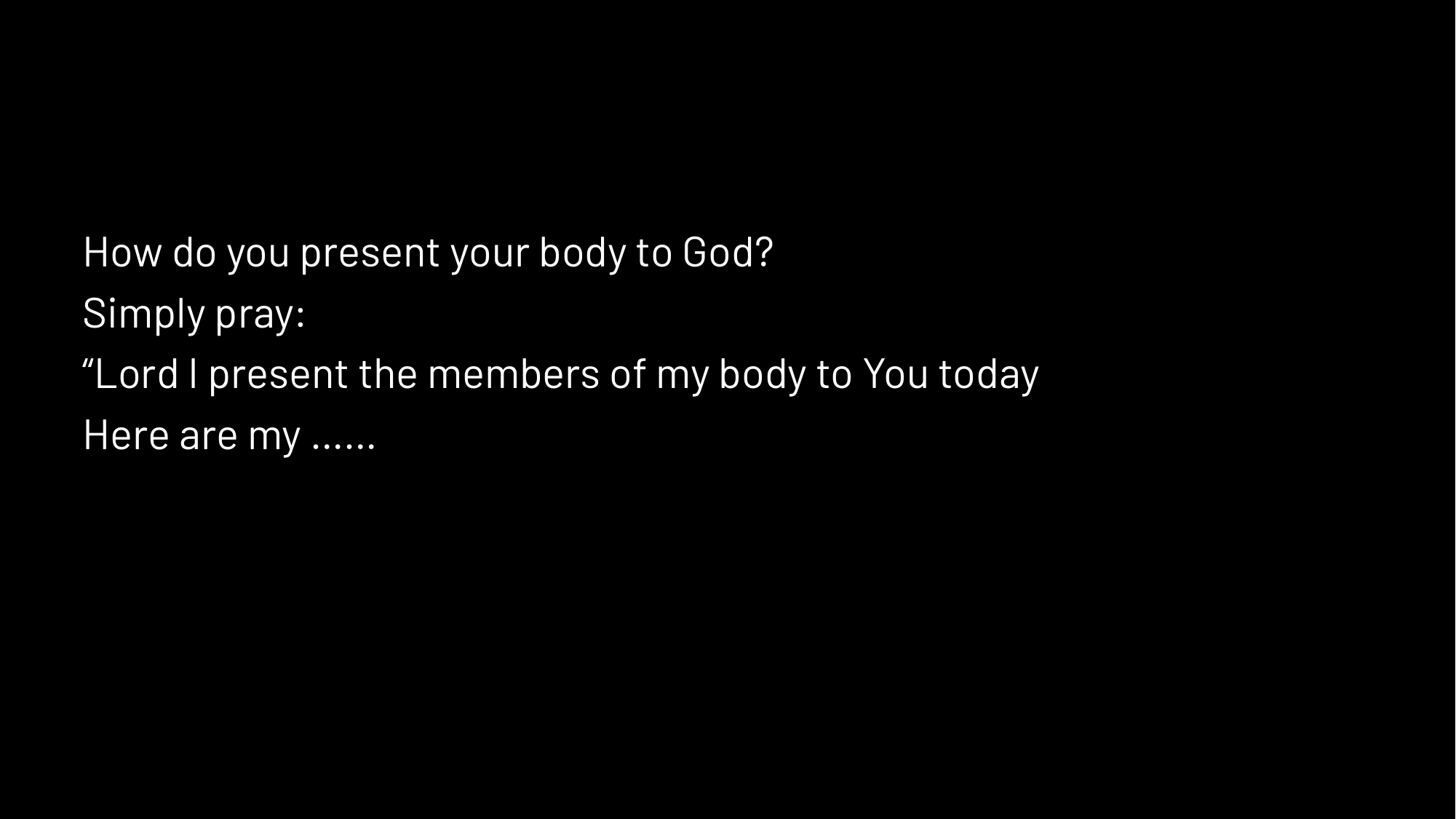

How do you present your body to God?
Simply pray:
“Lord I present the members of my body to You today
Here are my ……